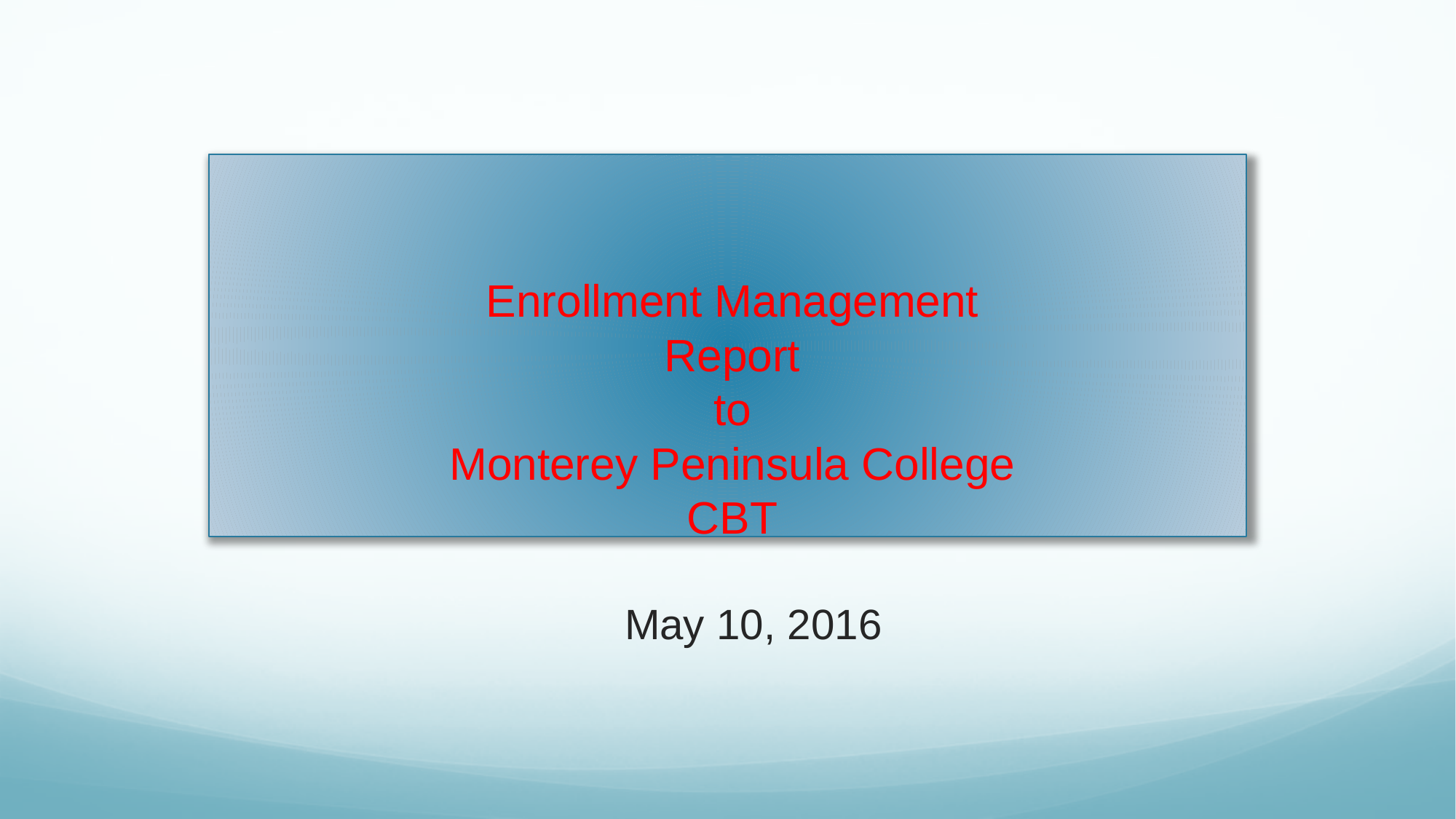

# Enrollment Management Report to Monterey Peninsula College CBT

May 10, 2016